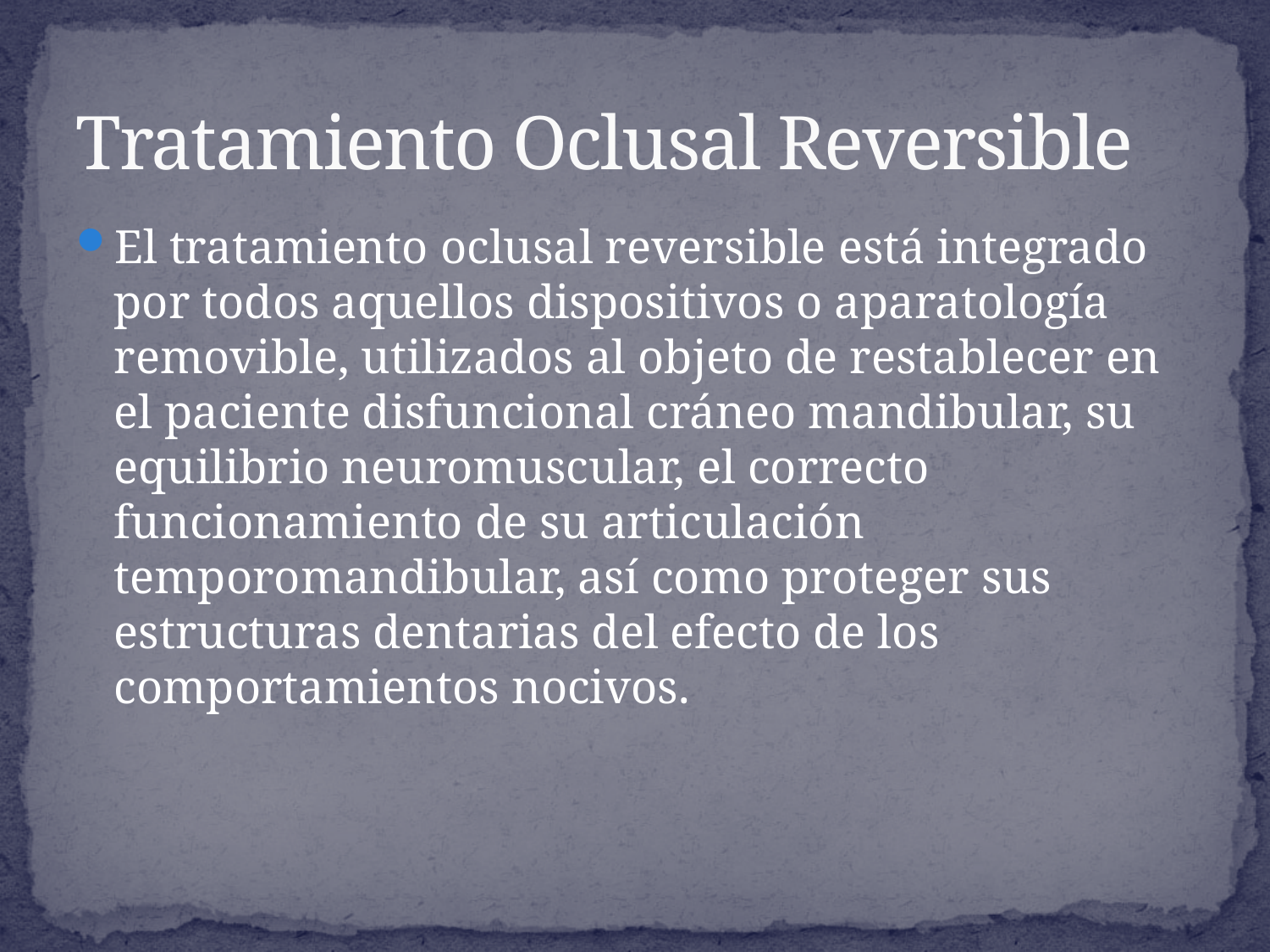

# Tratamiento Oclusal Reversible
El tratamiento oclusal reversible está integrado por todos aquellos dispositivos o aparatología removible, utilizados al objeto de restablecer en el paciente disfuncional cráneo mandibular, su equilibrio neuromuscular, el correcto funcionamiento de su articulación temporomandibular, así como proteger sus estructuras dentarias del efecto de los comportamientos nocivos.